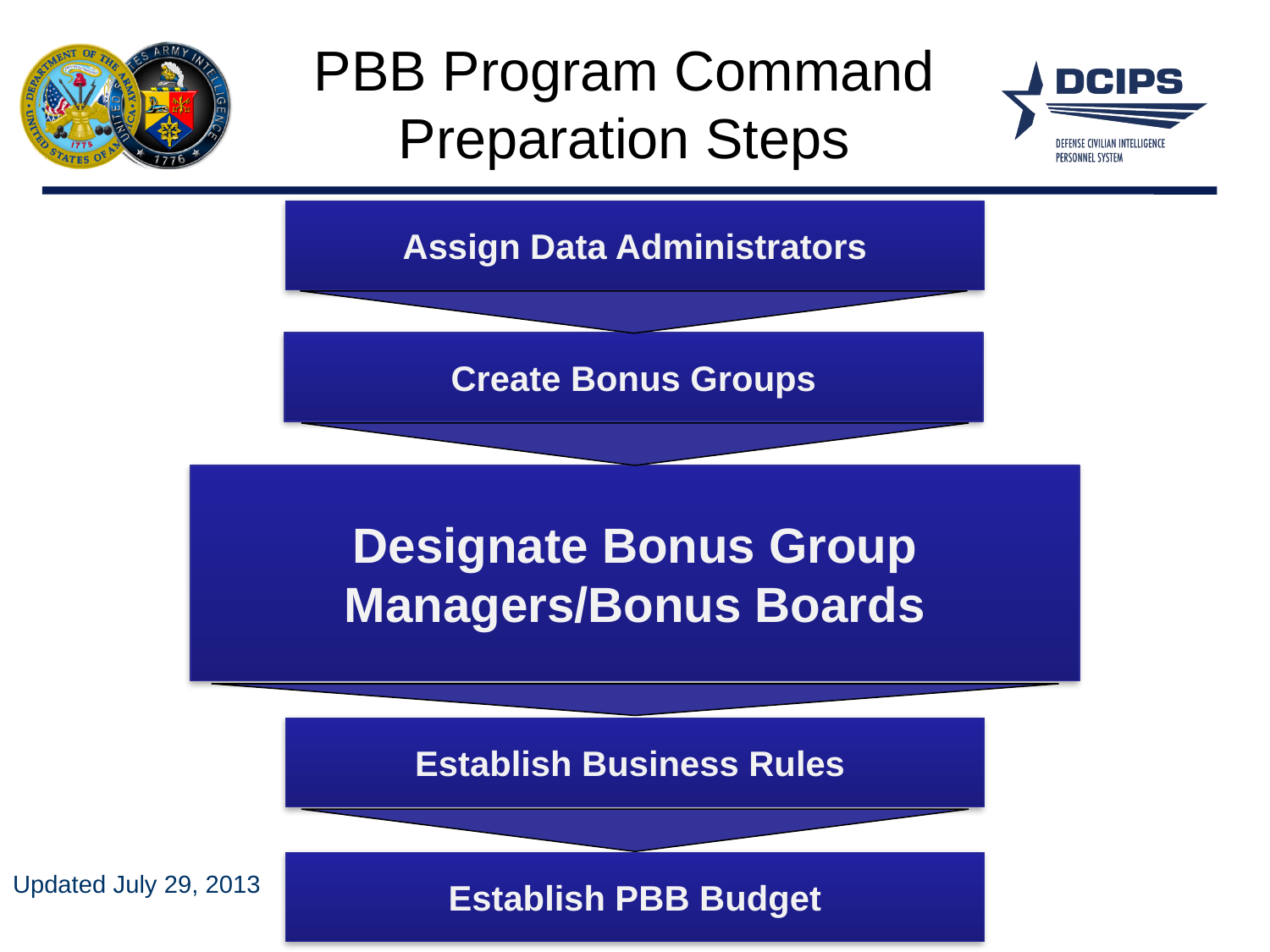

# PBB Program Command Preparation Steps
Assign Data Administrators

Create Bonus Groups

Designate Bonus Group Managers/Bonus Boards

Establish Business Rules

Establish PBB Budget
Updated July 29, 2013